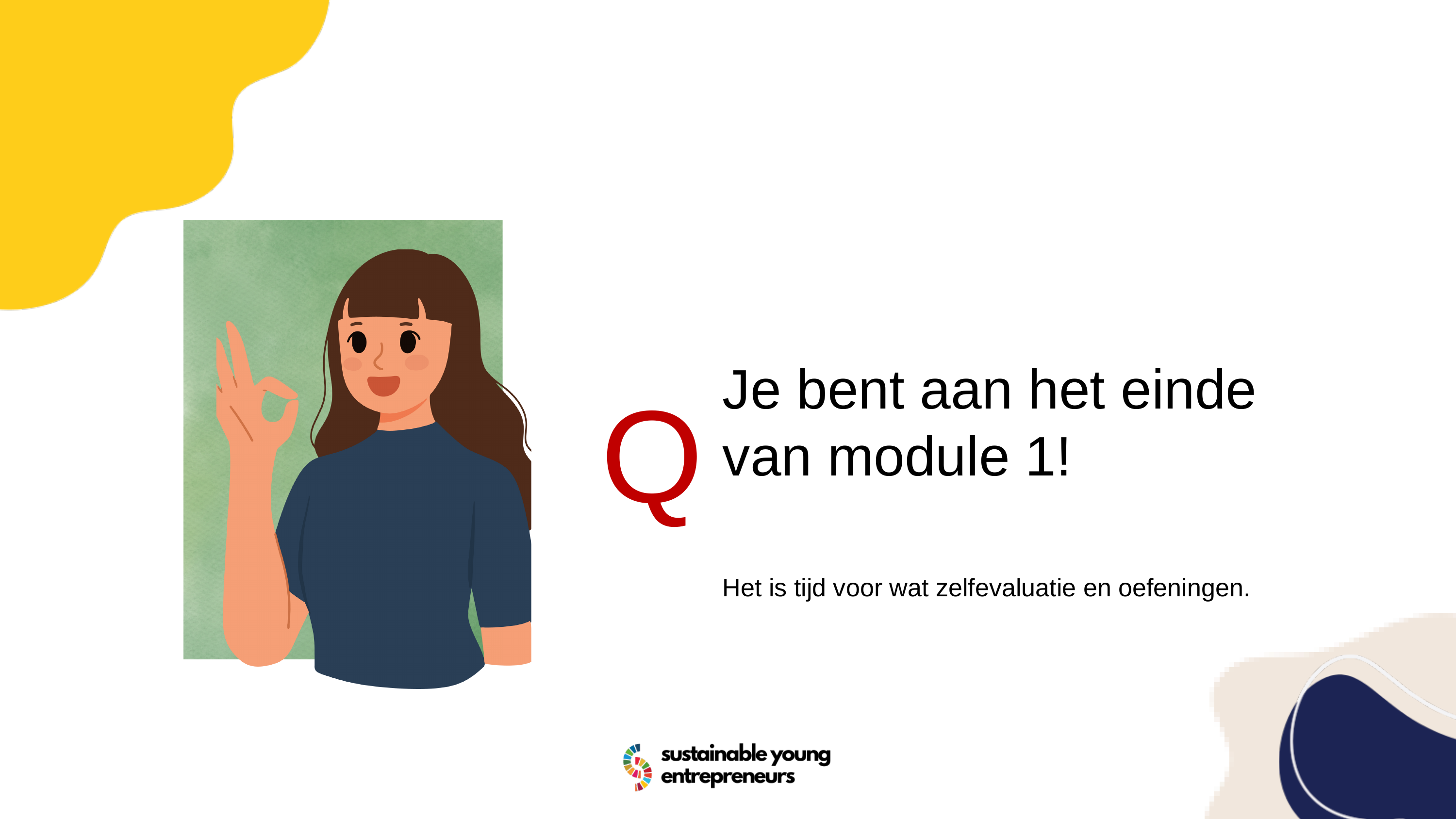

Q
Je bent aan het einde van module 1!
Het is tijd voor wat zelfevaluatie en oefeningen.